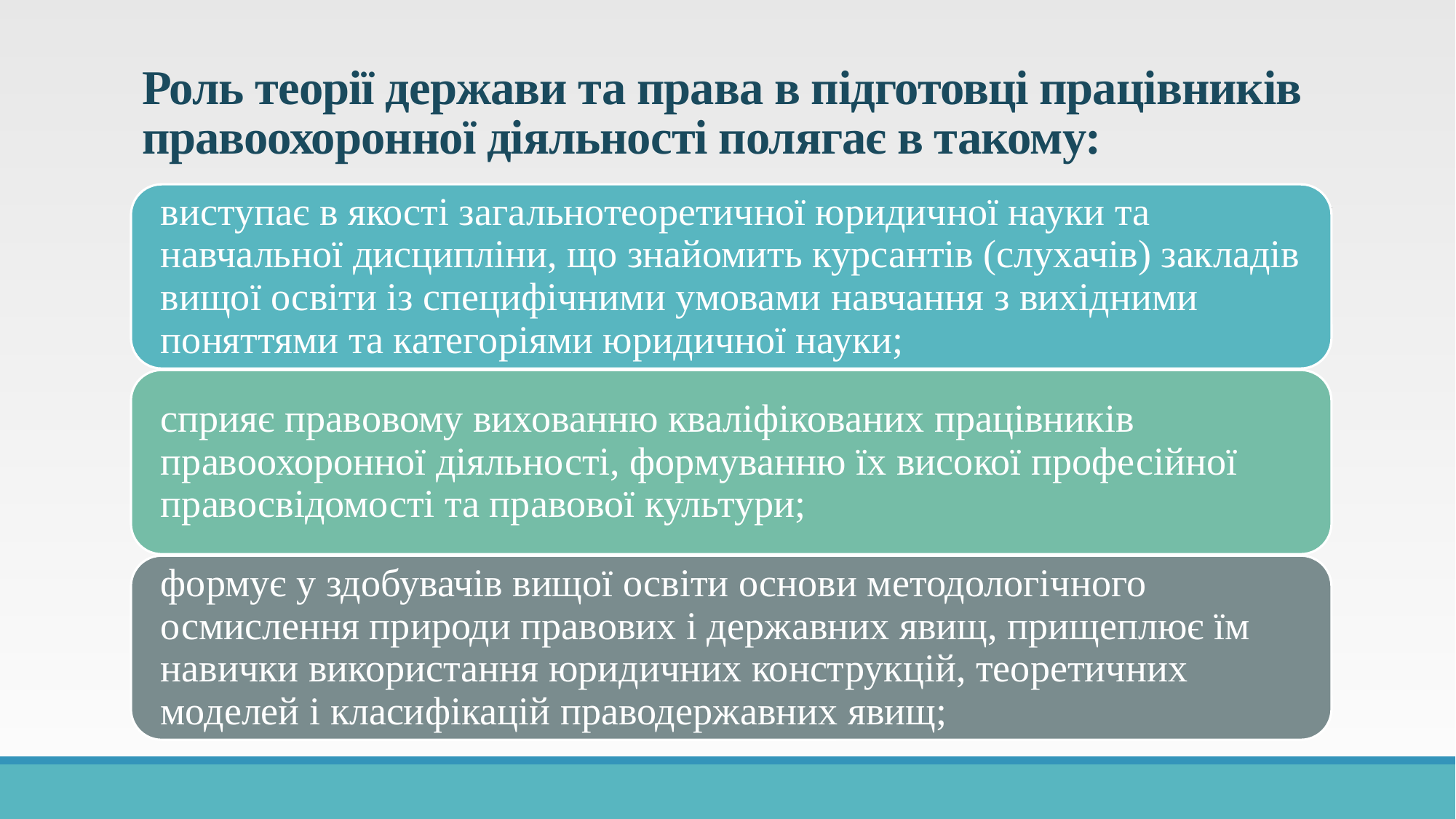

# Роль теорії держави та права в підготовці працівників правоохоронної діяльності полягає в такому:
виступає в якості загальнотеоретичної юридичної науки та навчальної дисципліни, що знайомить курсантів (слухачів) закладів вищої освіти із специфічними умовами навчання з вихідними поняттями та категоріями юридичної науки;
сприяє правовому вихованню кваліфікованих працівників правоохоронної діяльності, формуванню їх високої професійної правосвідомості та правової культури;
формує у здобувачів вищої освіти основи методологічного осмислення природи правових і державних явищ, прищеплює їм навички використання юридичних конструкцій, теоретичних моделей і класифікацій праводержавних явищ;